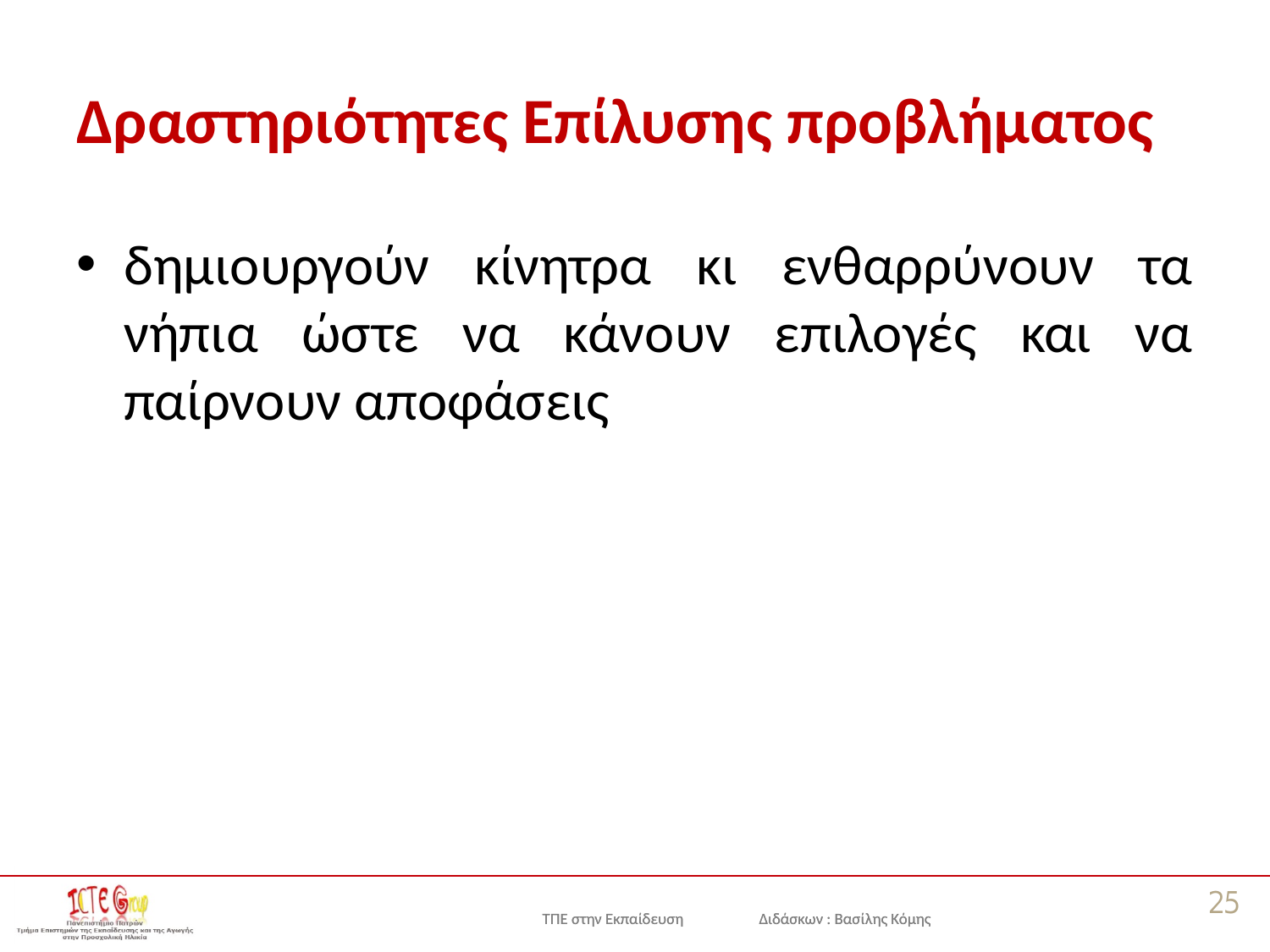

# Δραστηριότητες Επίλυσης προβλήματος
δημιουργούν κίνητρα κι ενθαρρύνουν τα νήπια ώστε να κάνουν επιλογές και να παίρνουν αποφάσεις

25